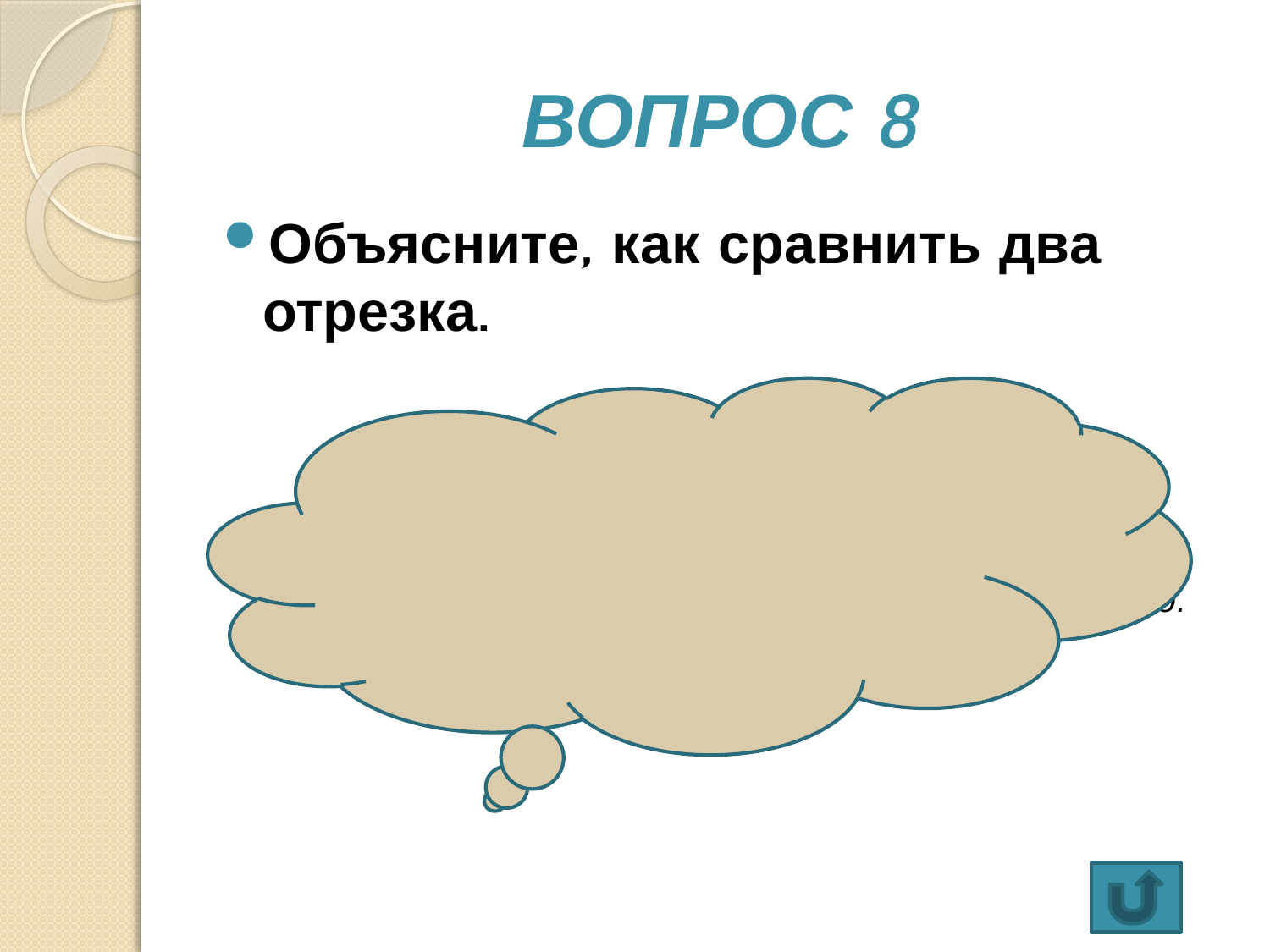

# Вопрос 8
Объясните, как сравнить два отрезка.

        Наложить один отрезок на другой так, чтобы конец  одного отрезка совместился с концом другого.